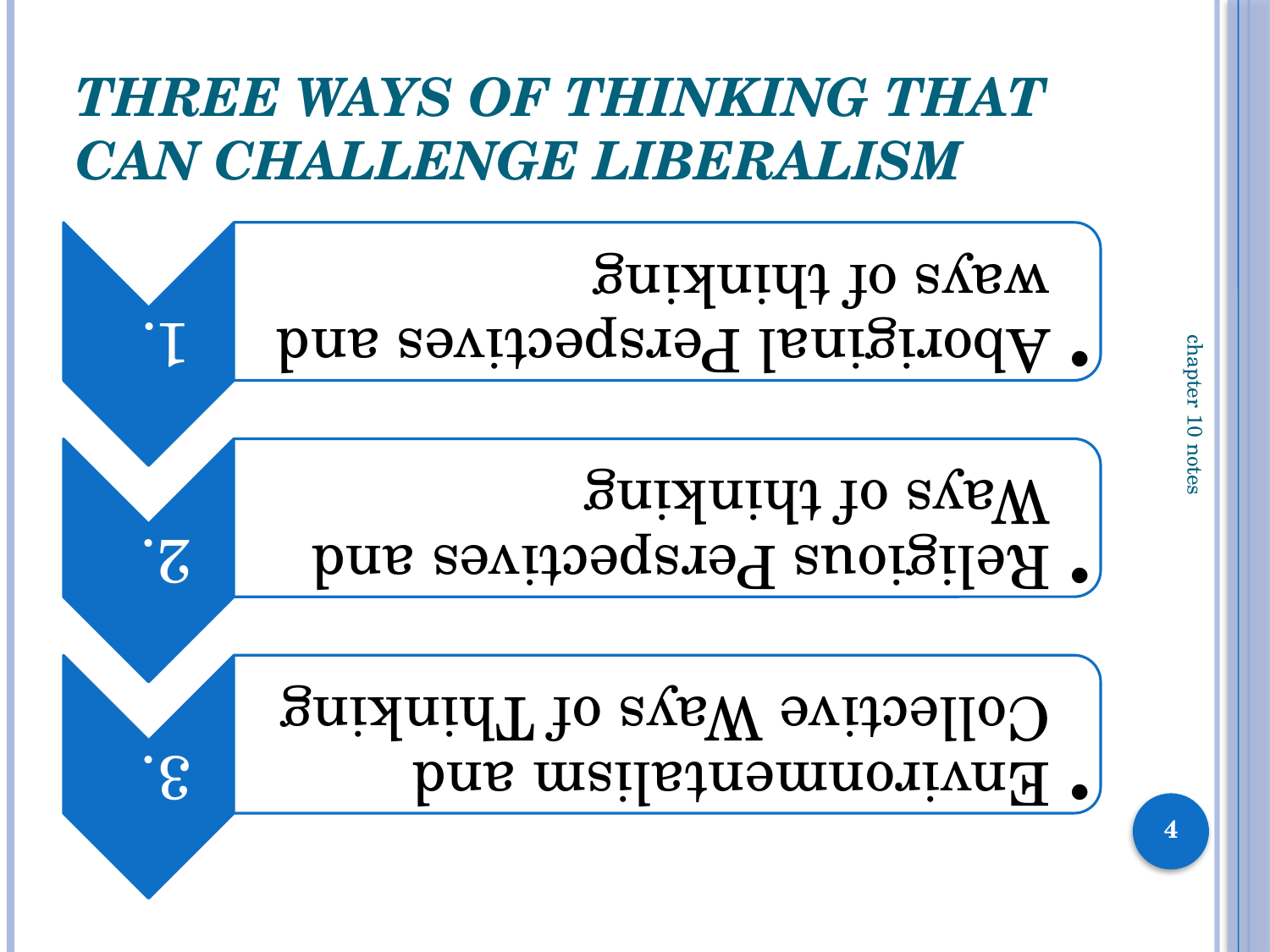

# Three ways of thinking that can challenge liberalism
1.
Aboriginal Perspectives and ways of thinking
2.
Religious Perspectives and Ways of thinking
3.
Environmentalism and Collective Ways of Thinking
chapter 10 notes
4